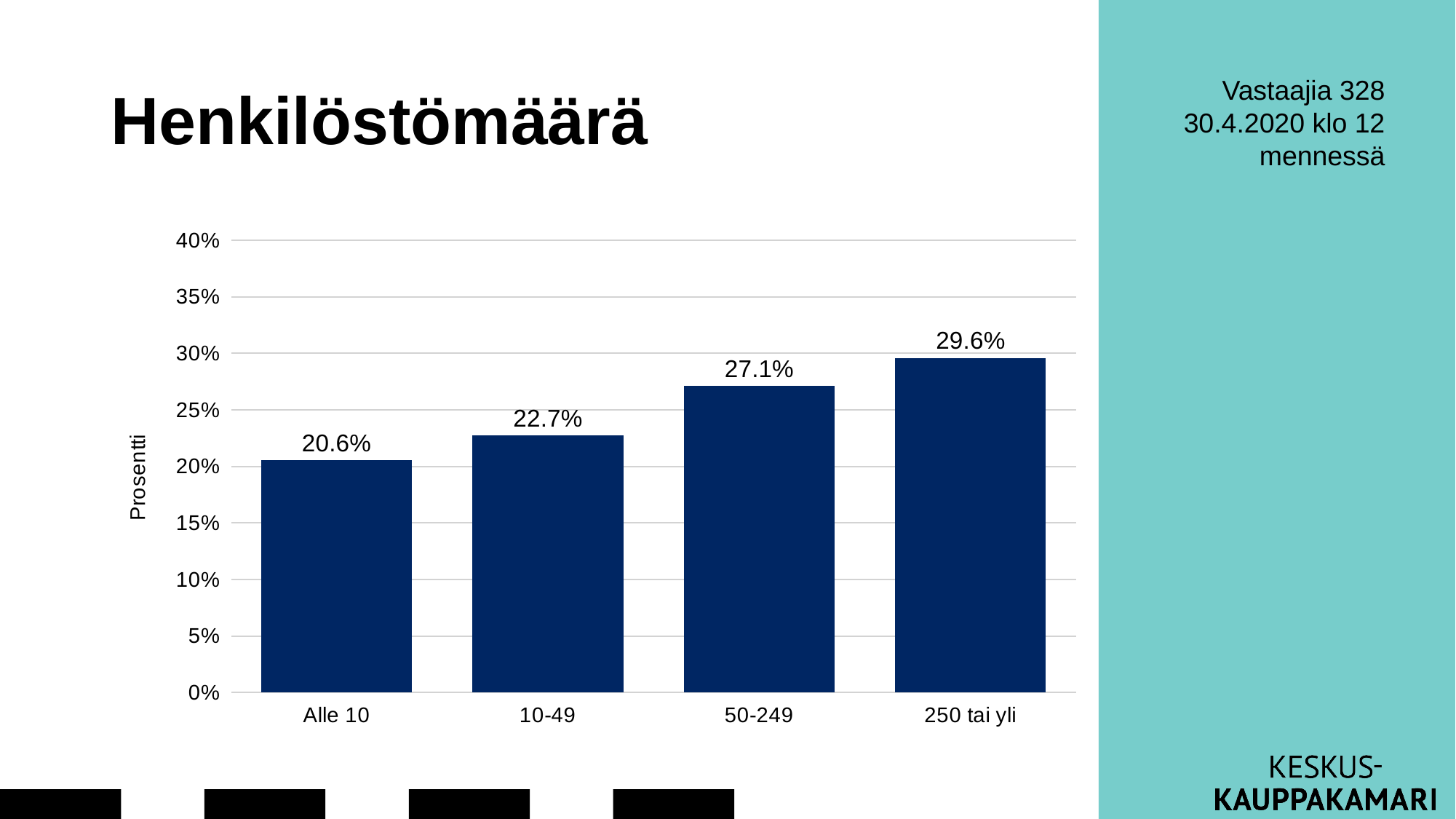

# Henkilöstömäärä
Vastaajia 328
30.4.2020 klo 12 mennessä

### Chart

| Category | Henkilöstömäärä |
|---|---|
| Alle 10 | 0.205607476635514 |
| 10-49 | 0.22741433021806853 |
| 50-249 | 0.27102803738317754 |
| 250 tai yli | 0.29595015576323985 |